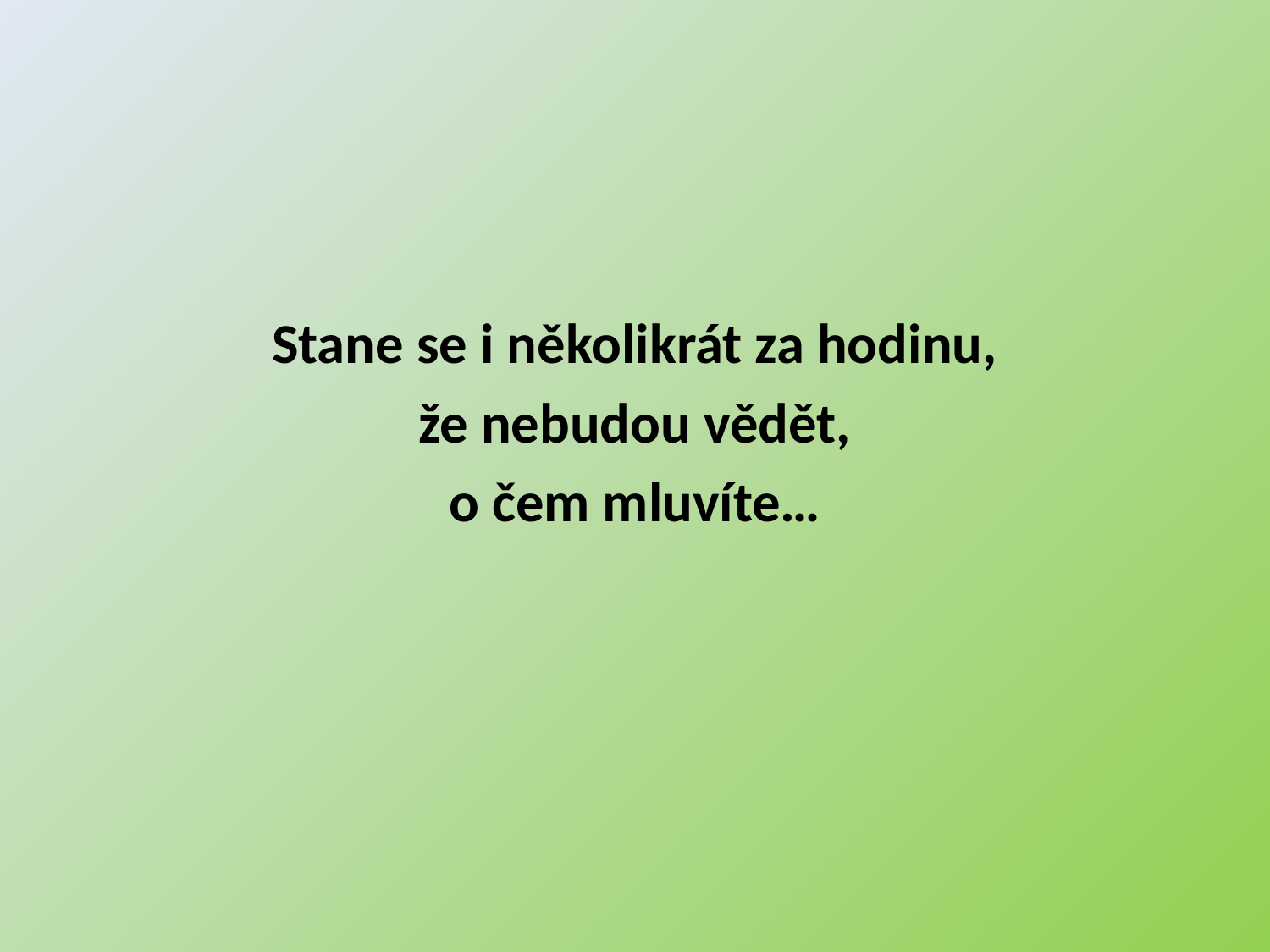

#

Stane se i několikrát za hodinu,
že nebudou vědět,
o čem mluvíte…